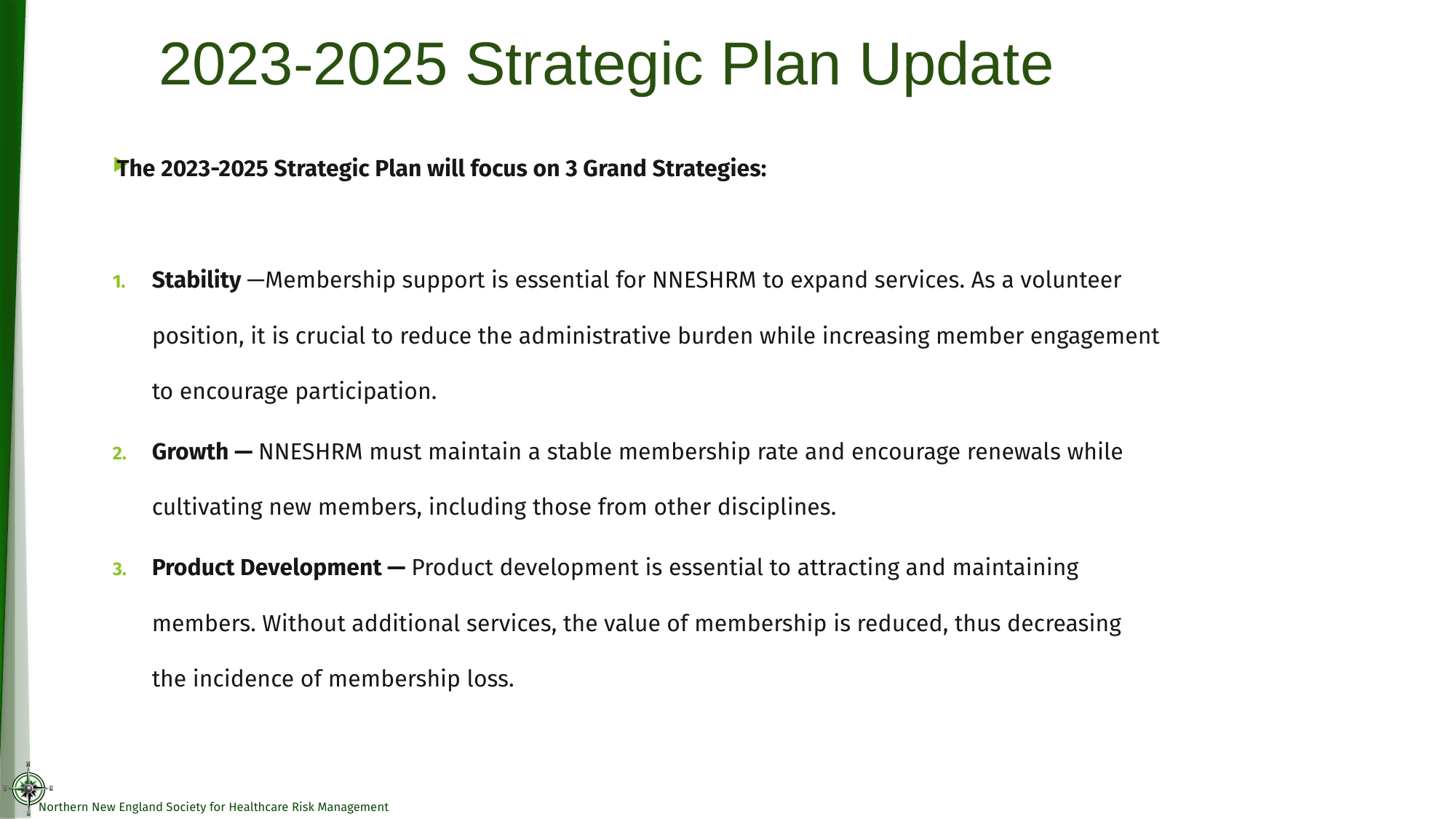

# 2023-2025 Strategic Plan Update

The 2023-2025 Strategic Plan will focus on 3 Grand Strategies:

Stability —Membership support is essential for NNESHRM to expand services. As a volunteer position, it is crucial to reduce the administrative burden while increasing member engagement to encourage participation.
Growth — NNESHRM must maintain a stable membership rate and encourage renewals while cultivating new members, including those from other disciplines.
Product Development — Product development is essential to attracting and maintaining members. Without additional services, the value of membership is reduced, thus decreasing the incidence of membership loss.